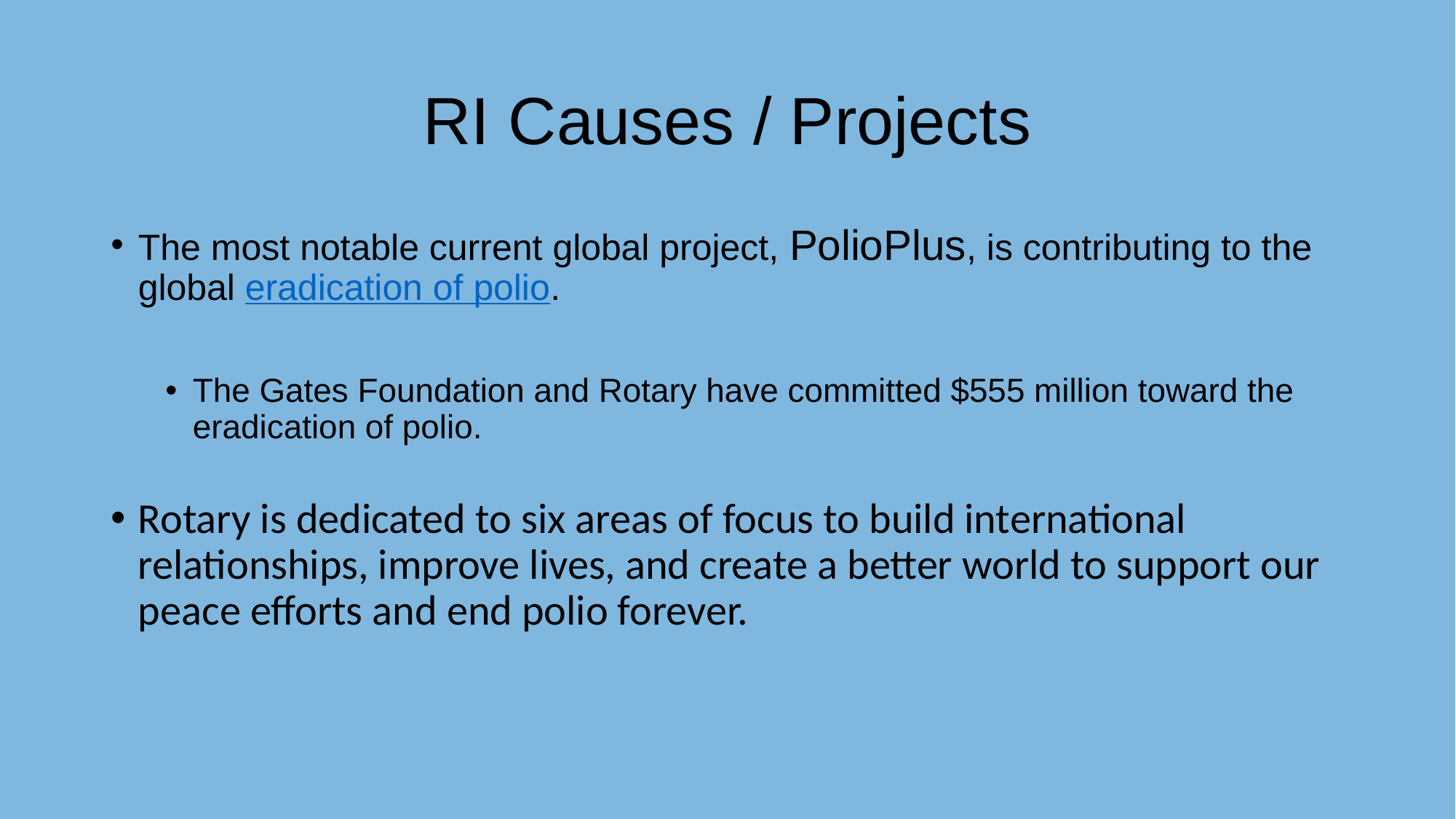

# RI Causes / Projects
The most notable current global project, PolioPlus, is contributing to the global eradication of polio.

The Gates Foundation and Rotary have committed $555 million toward the eradication of polio.
Rotary is dedicated to six areas of focus to build international relationships, improve lives, and create a better world to support our peace efforts and end polio forever.